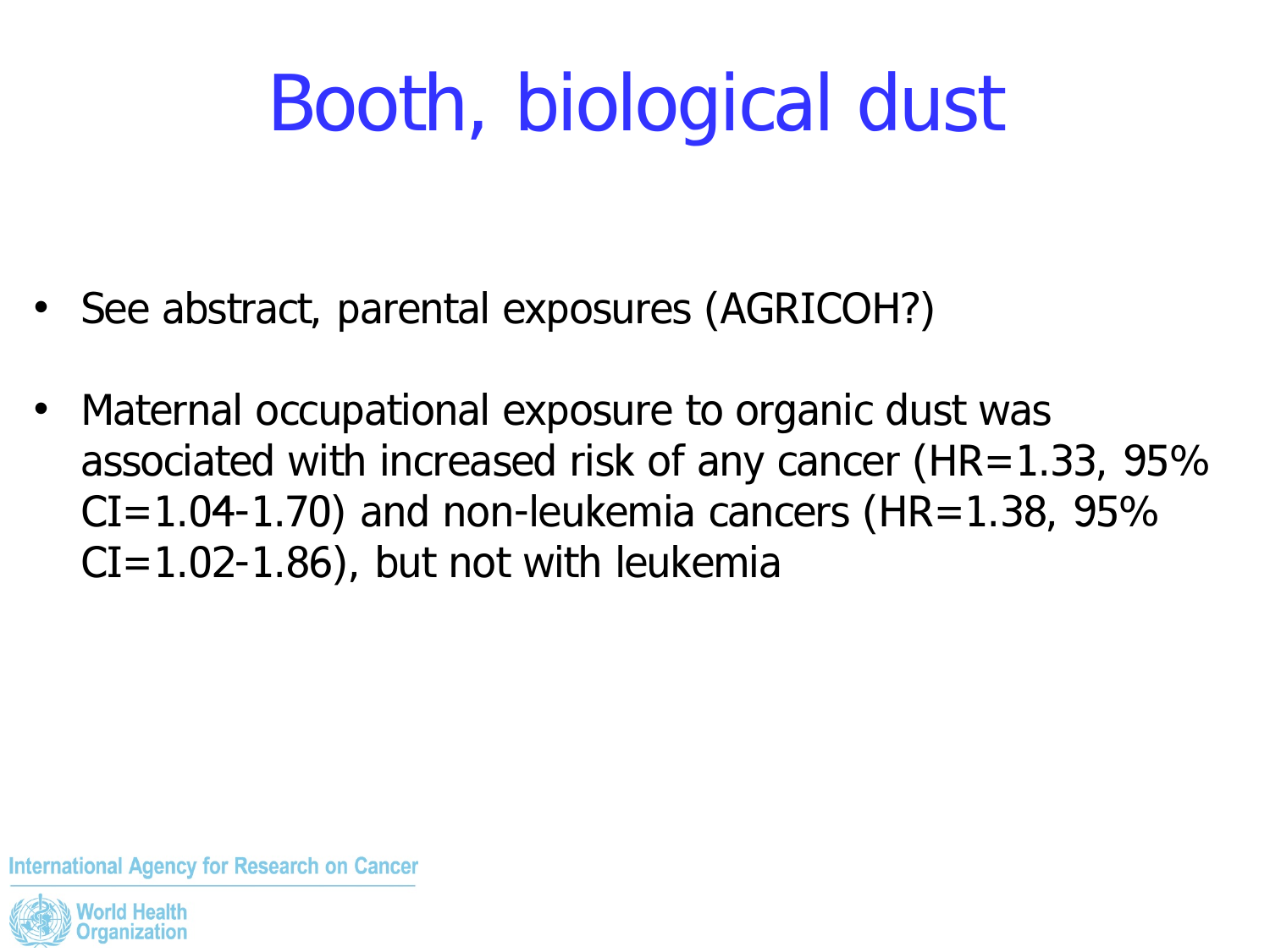

# Booth, biological dust
See abstract, parental exposures (AGRICOH?)

Maternal occupational exposure to organic dust was associated with increased risk of any cancer (HR=1.33, 95% CI=1.04-1.70) and non-leukemia cancers (HR=1.38, 95% CI=1.02-1.86), but not with leukemia